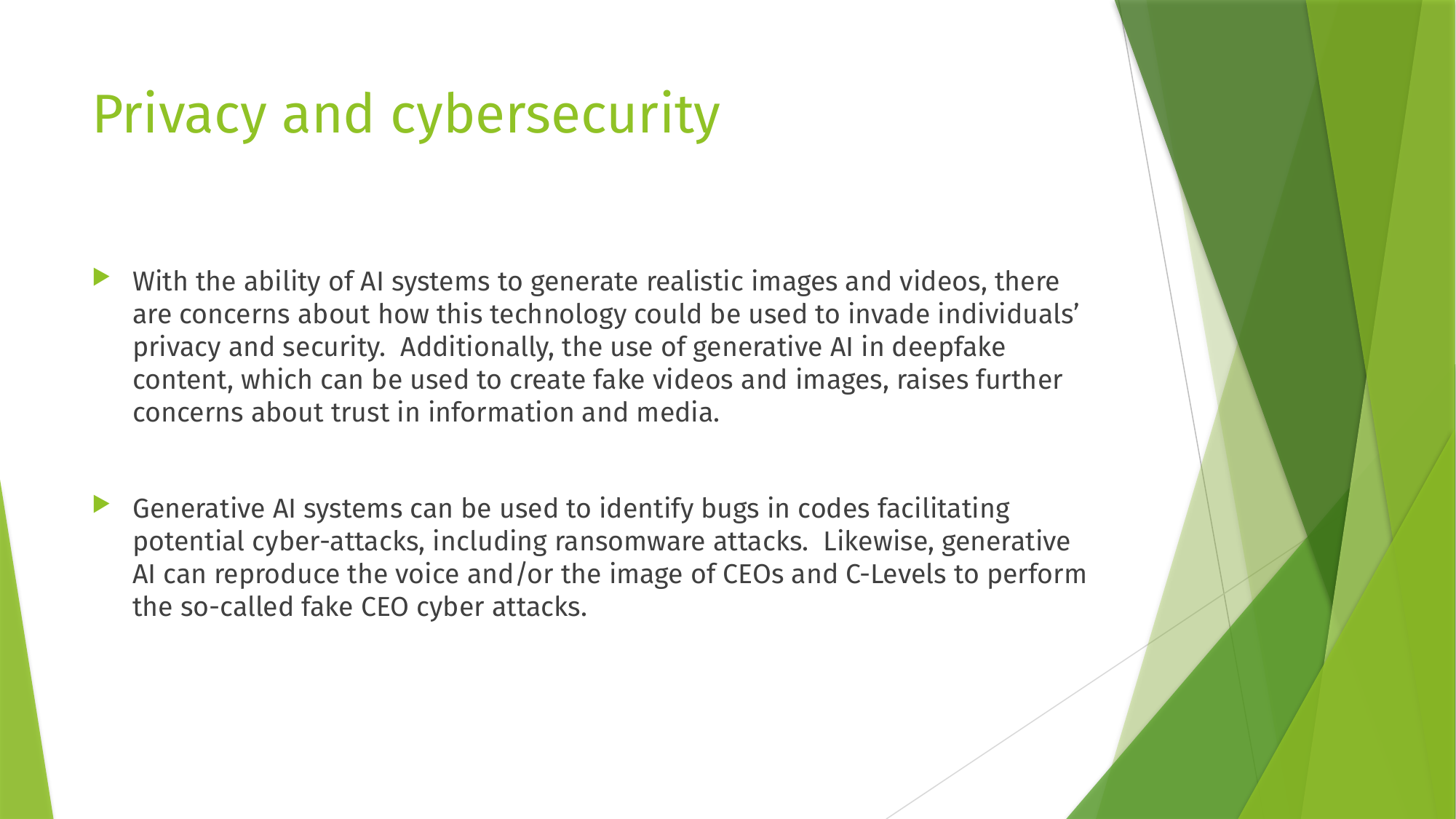

# Privacy and cybersecurity
With the ability of AI systems to generate realistic images and videos, there are concerns about how this technology could be used to invade individuals’ privacy and security.  Additionally, the use of generative AI in deepfake content, which can be used to create fake videos and images, raises further concerns about trust in information and media.

Generative AI systems can be used to identify bugs in codes facilitating potential cyber-attacks, including ransomware attacks.  Likewise, generative AI can reproduce the voice and/or the image of CEOs and C-Levels to perform the so-called fake CEO cyber attacks.